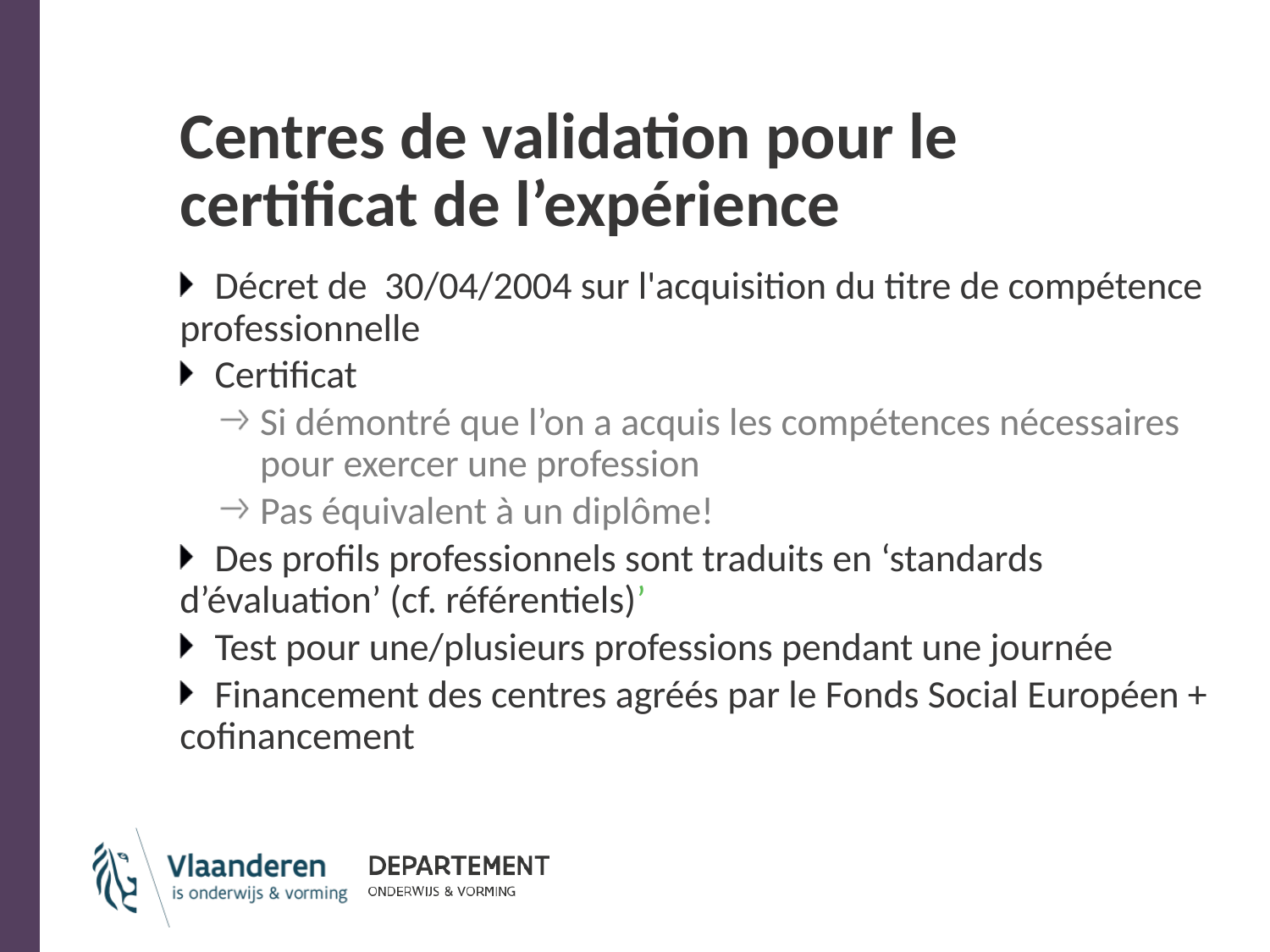

# Centres de validation pour le certificat de l’expérience
Décret de  30/04/2004 sur l'acquisition du titre de compétence professionnelle
Certificat
Si démontré que l’on a acquis les compétences nécessaires pour exercer une profession
Pas équivalent à un diplôme!
Des profils professionnels sont traduits en ‘standards d’évaluation’ (cf. référentiels)’
Test pour une/plusieurs professions pendant une journée
Financement des centres agréés par le Fonds Social Européen + cofinancement